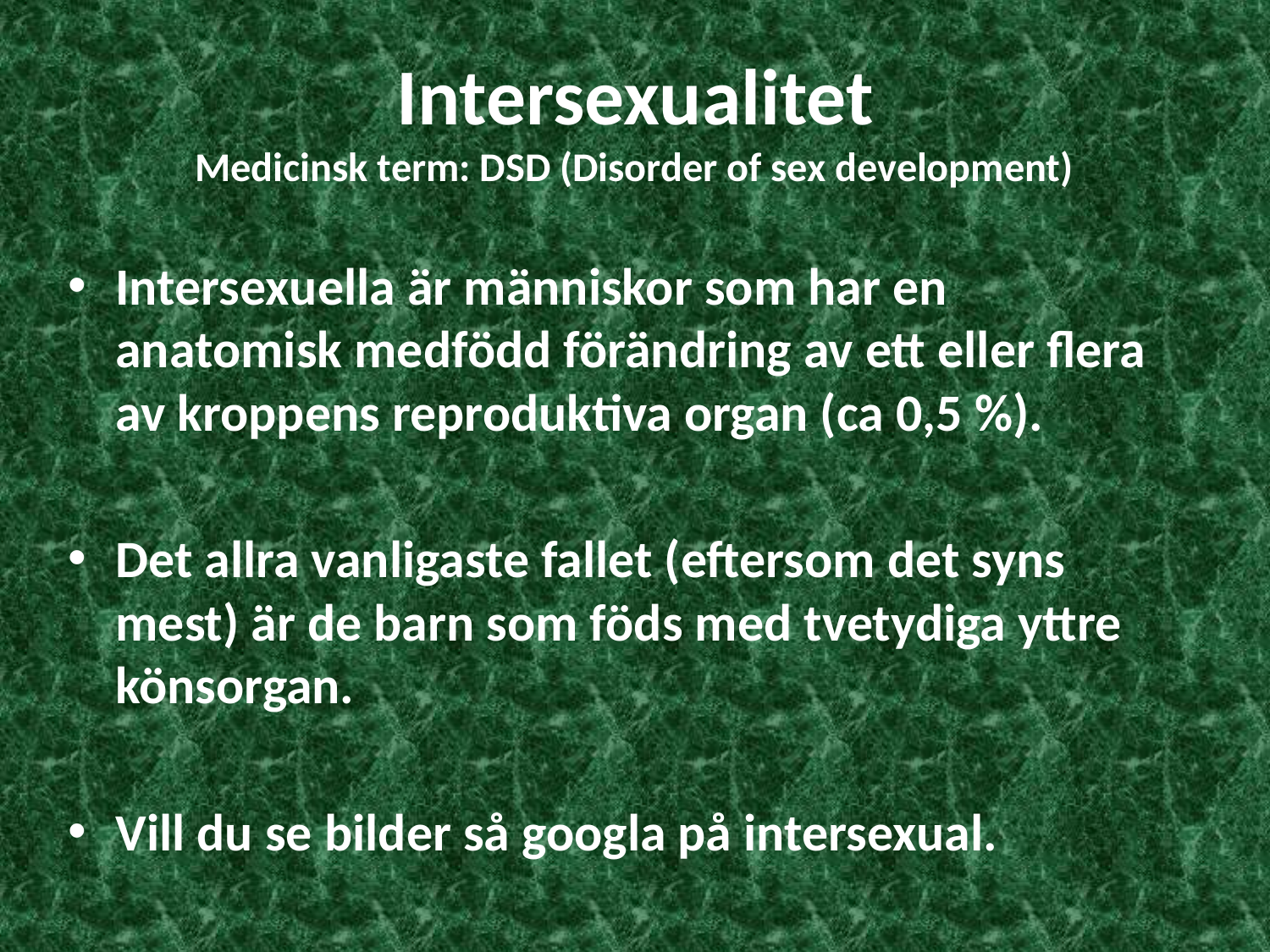

# Intersexualitet Medicinsk term: DSD (Disorder of sex development)
Intersexuella är människor som har en anatomisk medfödd förändring av ett eller flera av kroppens reproduktiva organ (ca 0,5 %).

Det allra vanligaste fallet (eftersom det syns mest) är de barn som föds med tvetydiga yttre könsorgan.

Vill du se bilder så googla på intersexual.